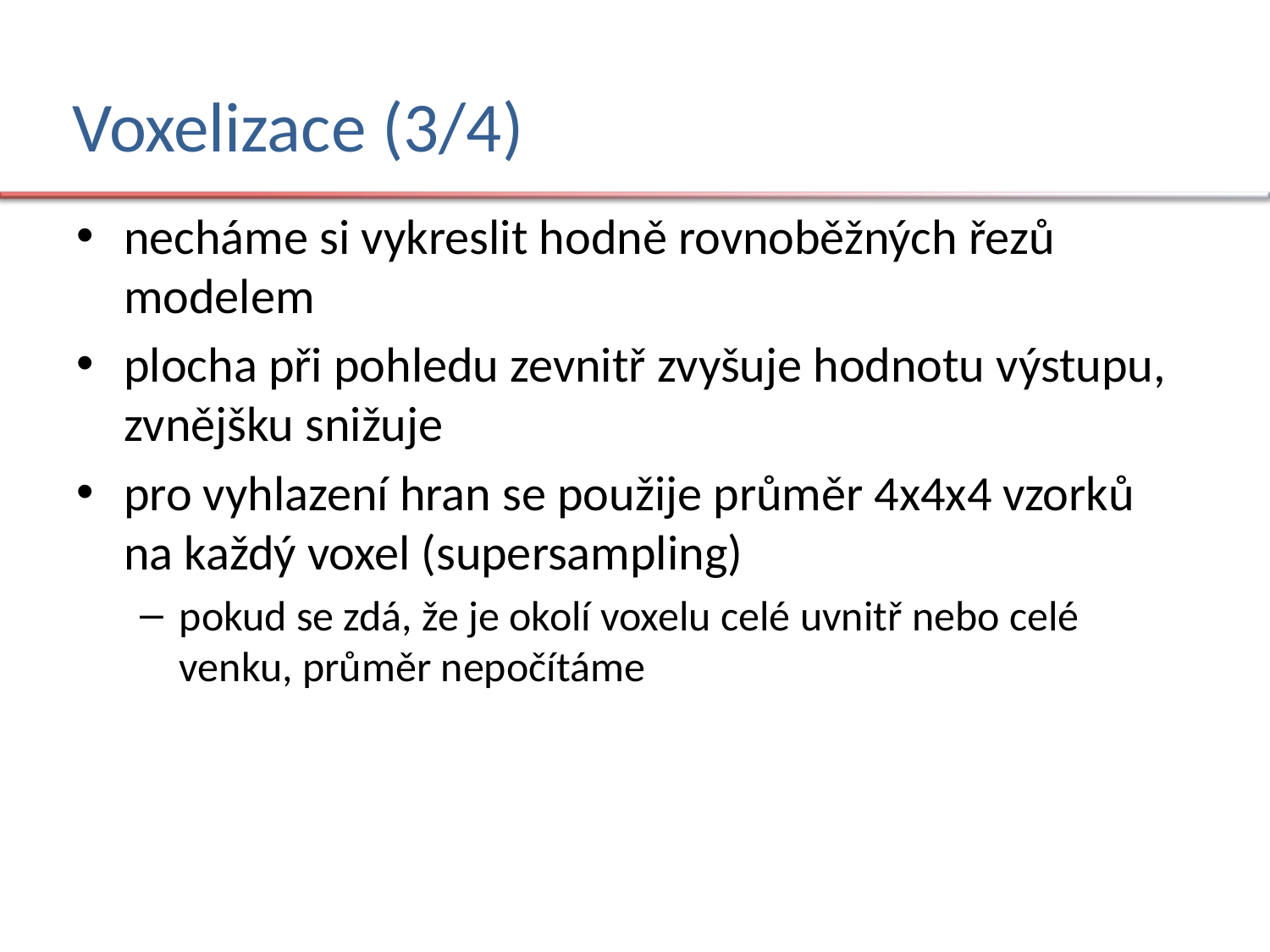

# Voxelizace (3/4)
necháme si vykreslit hodně rovnoběžných řezů modelem
plocha při pohledu zevnitř zvyšuje hodnotu výstupu, zvnějšku snižuje
pro vyhlazení hran se použije průměr 4x4x4 vzorků na každý voxel (supersampling)
pokud se zdá, že je okolí voxelu celé uvnitř nebo celé venku, průměr nepočítáme